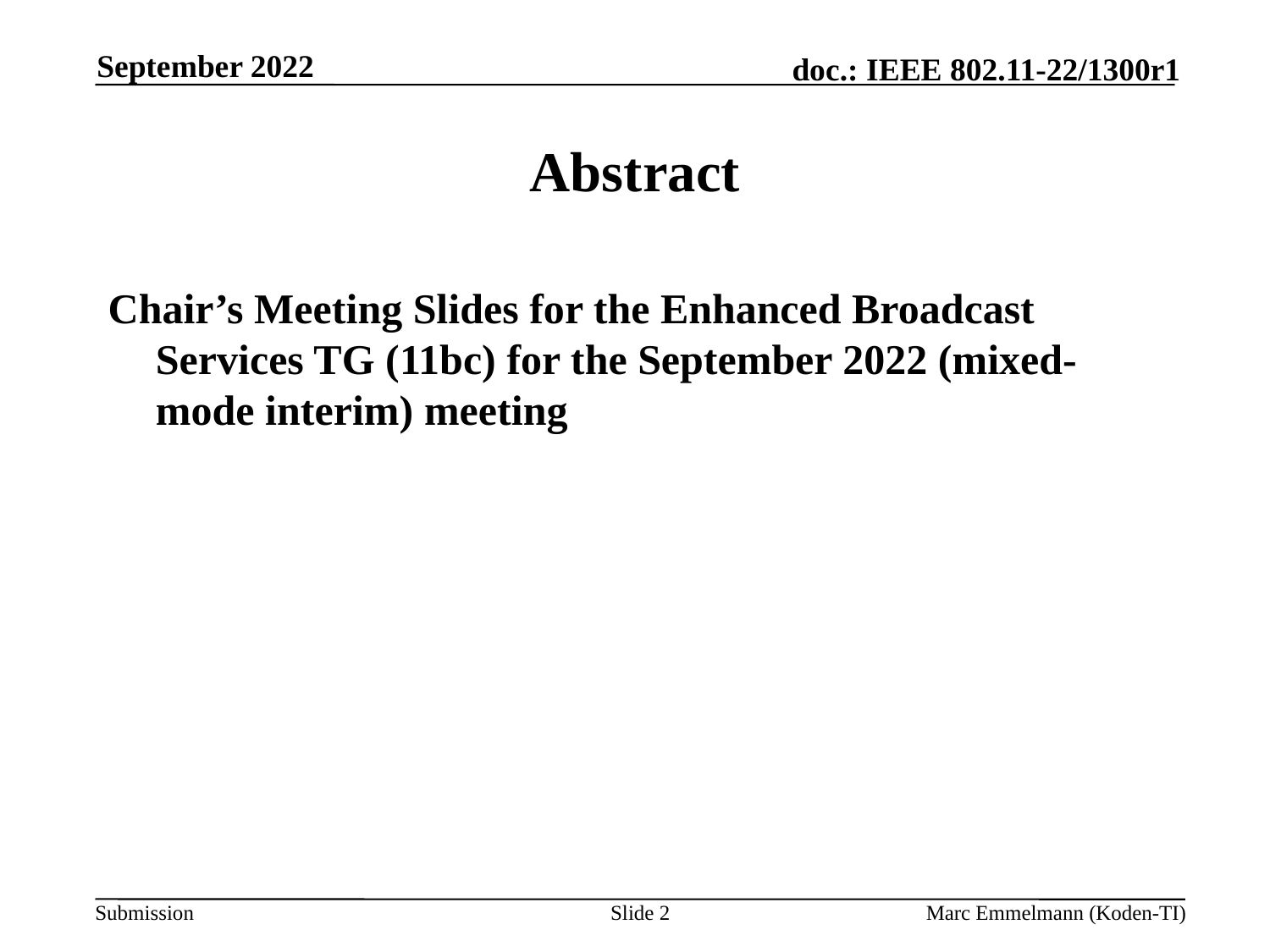

September 2022
# Abstract
Chair’s Meeting Slides for the Enhanced Broadcast Services TG (11bc) for the September 2022 (mixed-mode interim) meeting

Slide 2
Marc Emmelmann (Koden-TI)